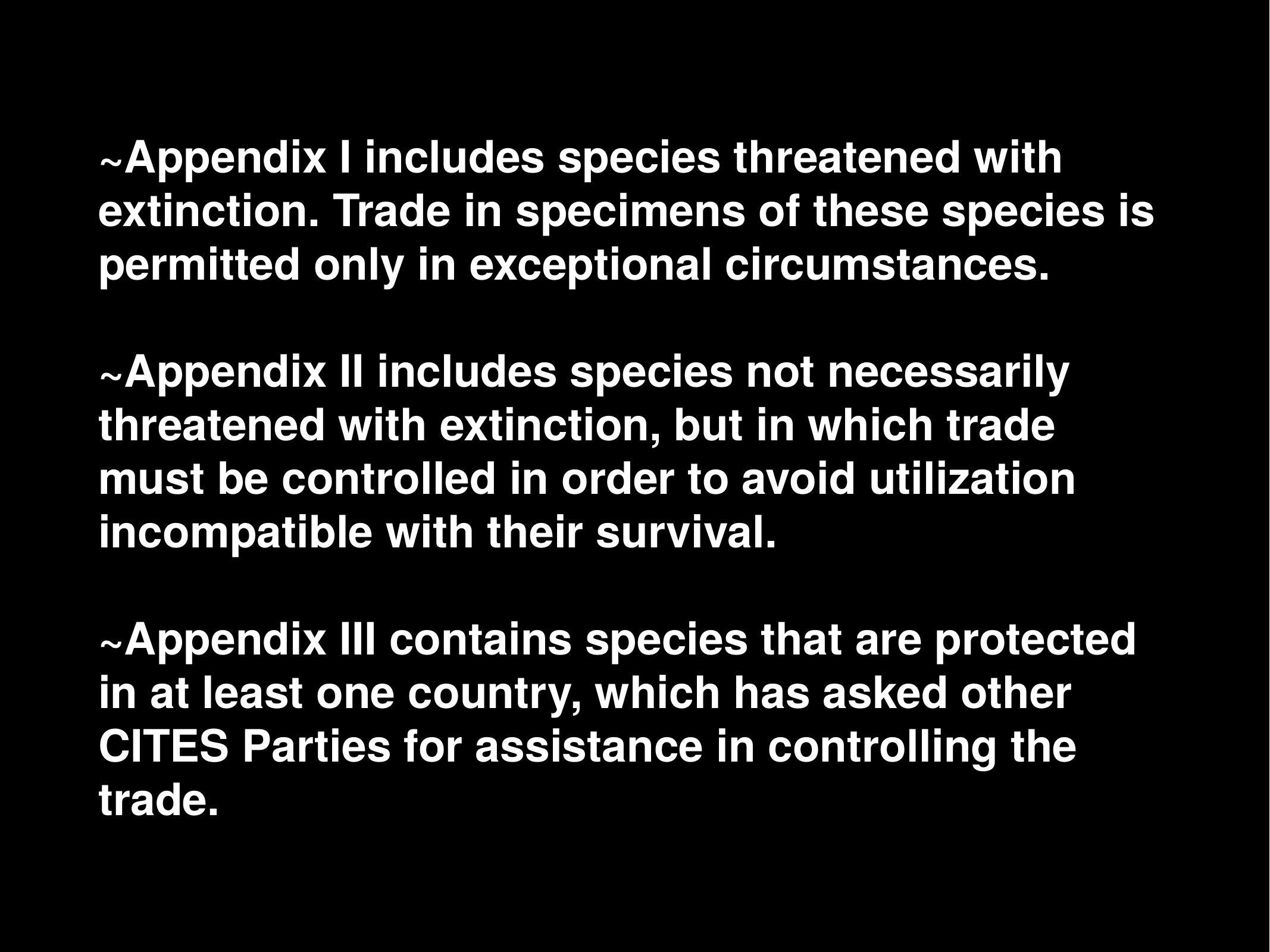

~Appendix I includes species threatened with extinction. Trade in specimens of these species is permitted only in exceptional circumstances.

~Appendix II includes species not necessarily threatened with extinction, but in which trade must be controlled in order to avoid utilization incompatible with their survival.

~Appendix III contains species that are protected in at least one country, which has asked other CITES Parties for assistance in controlling the trade.